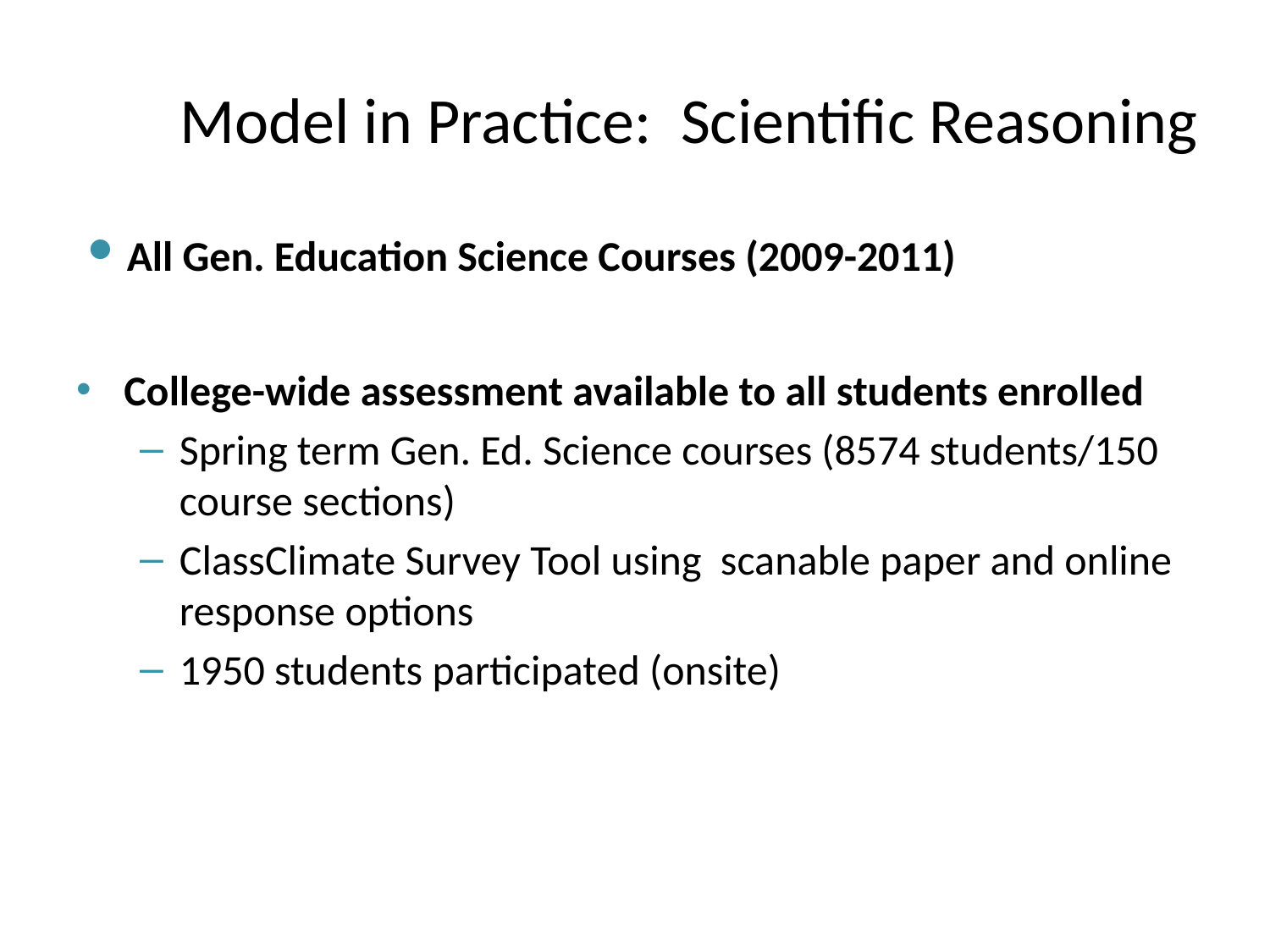

# Model in Practice:  Scientific Reasoning
All Gen. Education Science Courses (2009-2011)

College-wide assessment available to all students enrolled
Spring term Gen. Ed. Science courses (8574 students/150 course sections)
ClassClimate Survey Tool using  scanable paper and online response options
1950 students participated (onsite)